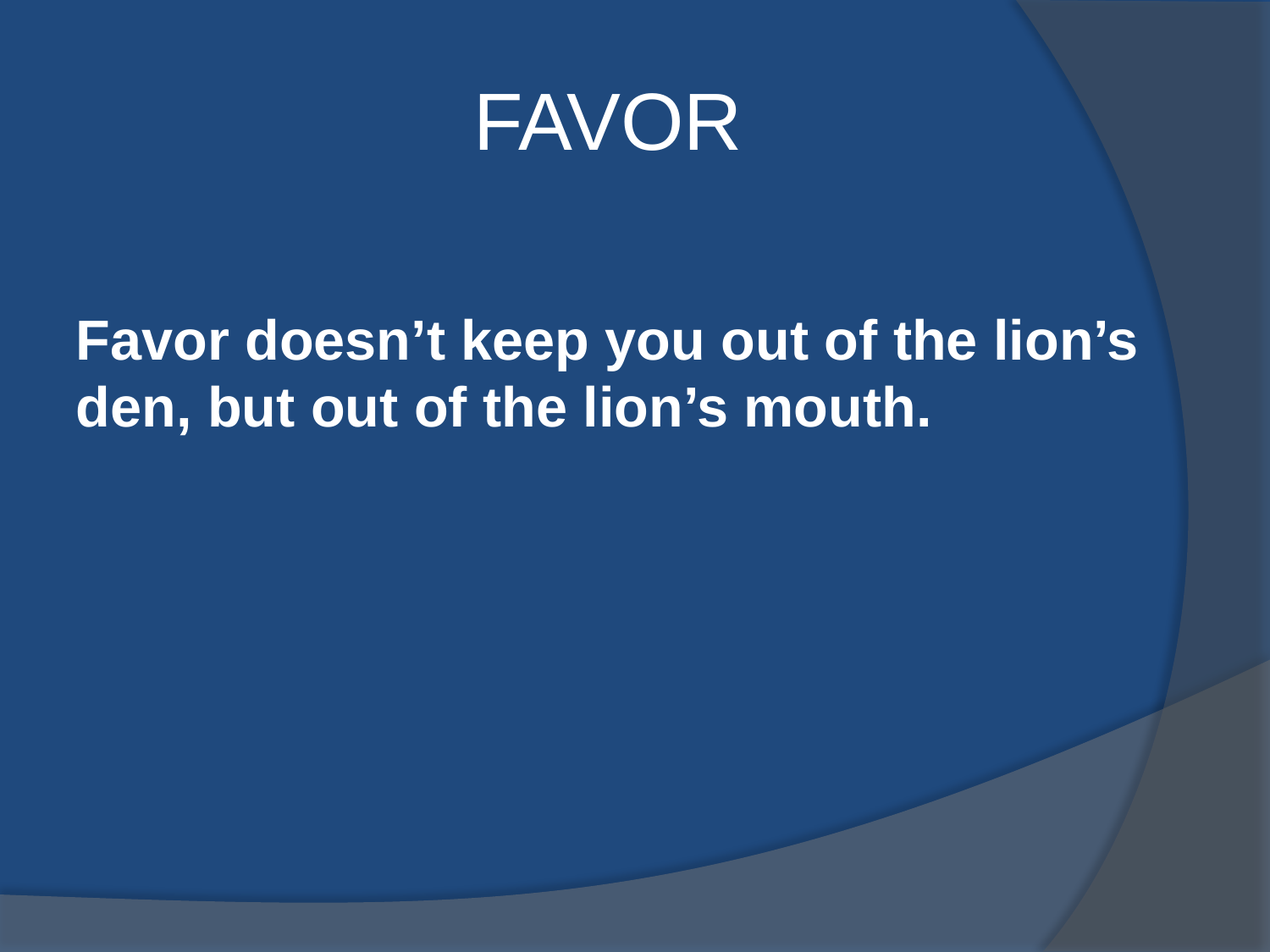

# FAVOR

Favor doesn’t keep you out of the lion’s den, but out of the lion’s mouth.